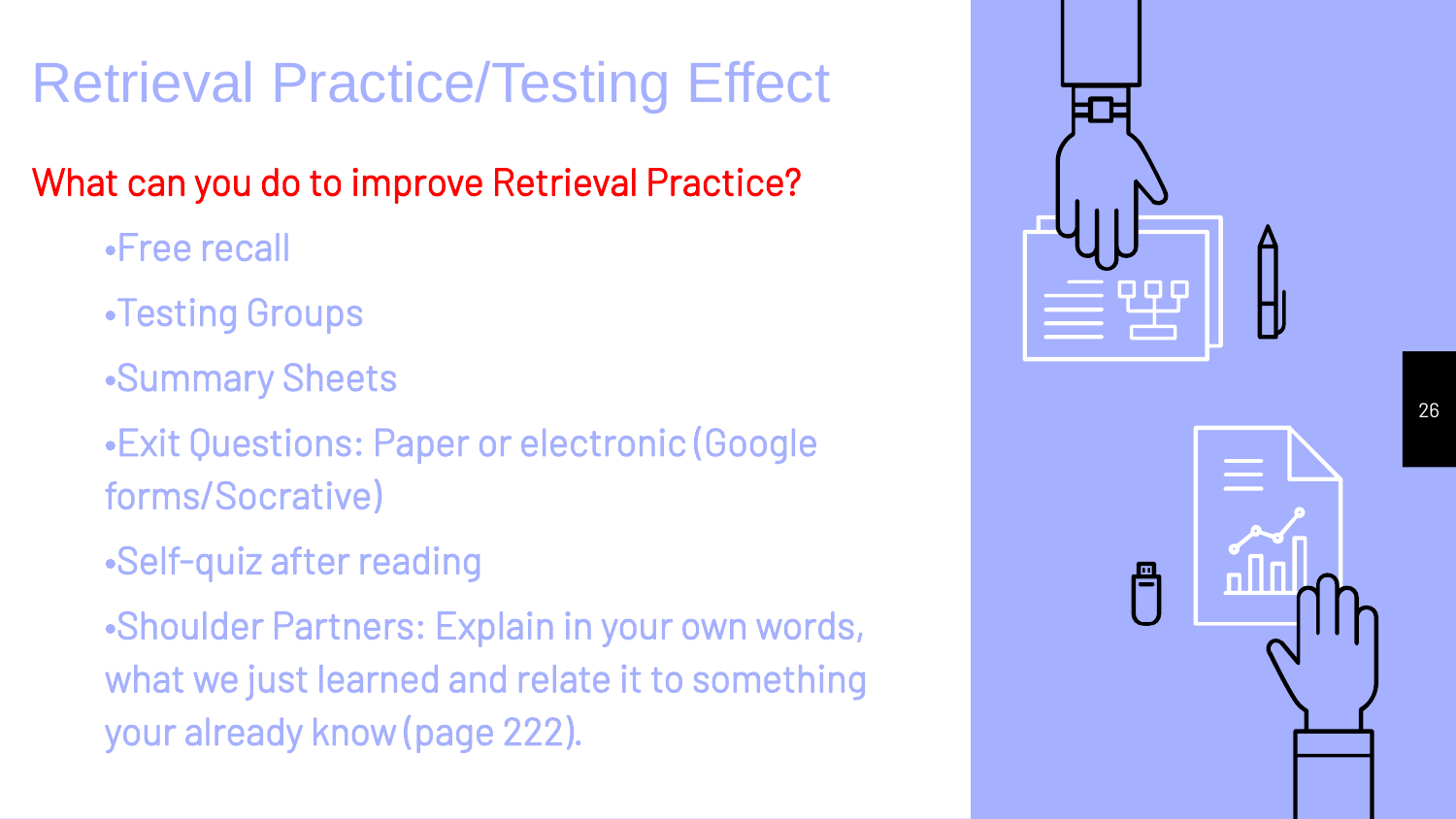

# Retrieval Practice/Testing Effect
What can you do to improve Retrieval Practice?
•Free recall
•Testing Groups
•Summary Sheets
•Exit Questions: Paper or electronic (Google forms/Socrative)
•Self-quiz after reading
•Shoulder Partners: Explain in your own words, what we just learned and relate it to something your already know (page 222).
26